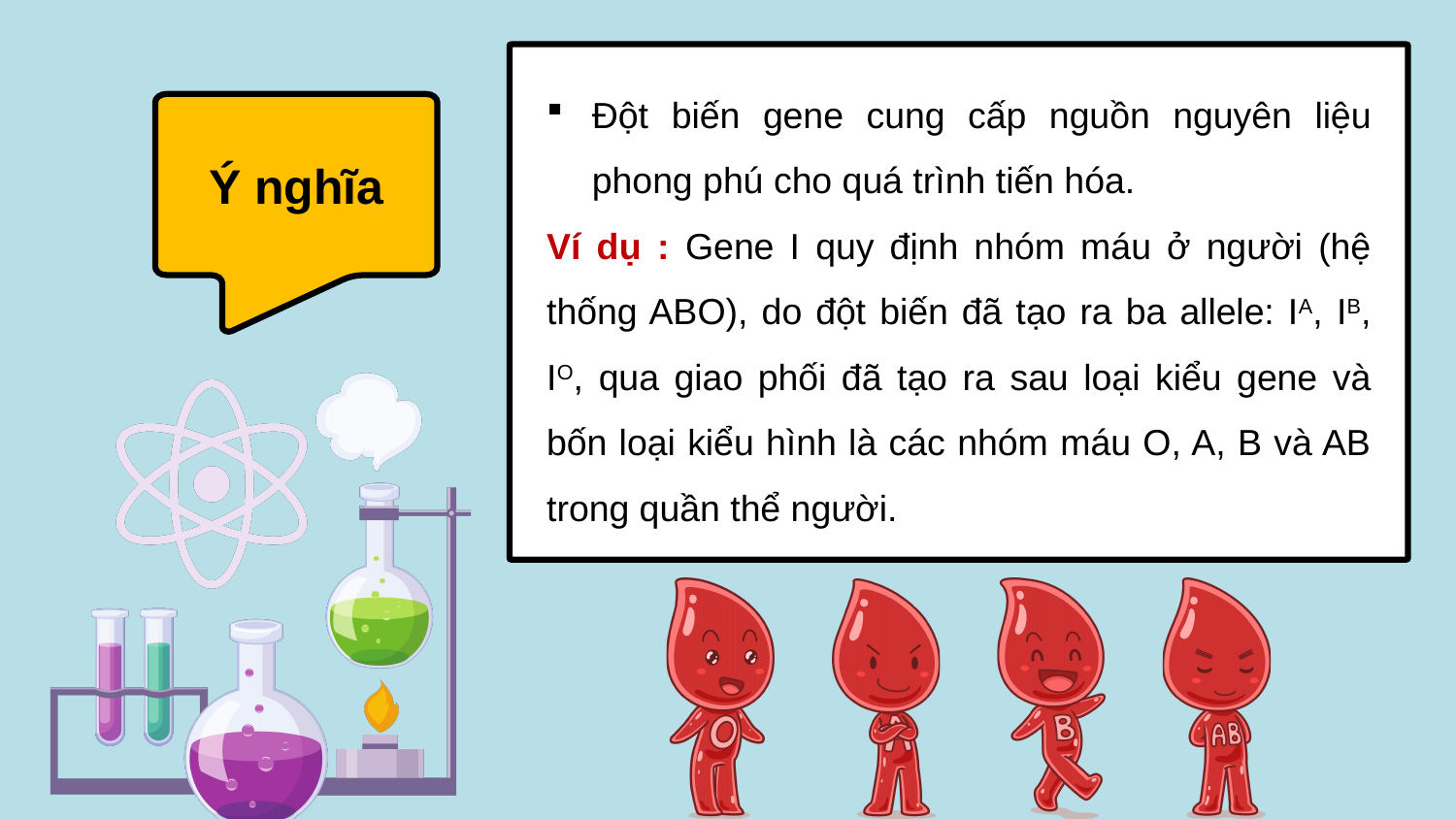

Đột biến gene cung cấp nguồn nguyên liệu phong phú cho quá trình tiến hóa.
Ví dụ : Gene I quy định nhóm máu ở người (hệ thống ABO), do đột biến đã tạo ra ba allele: IA, IB, IO, qua giao phối đã tạo ra sau loại kiểu gene và bốn loại kiểu hình là các nhóm máu O, A, B và AB trong quần thể người.

Ý nghĩa